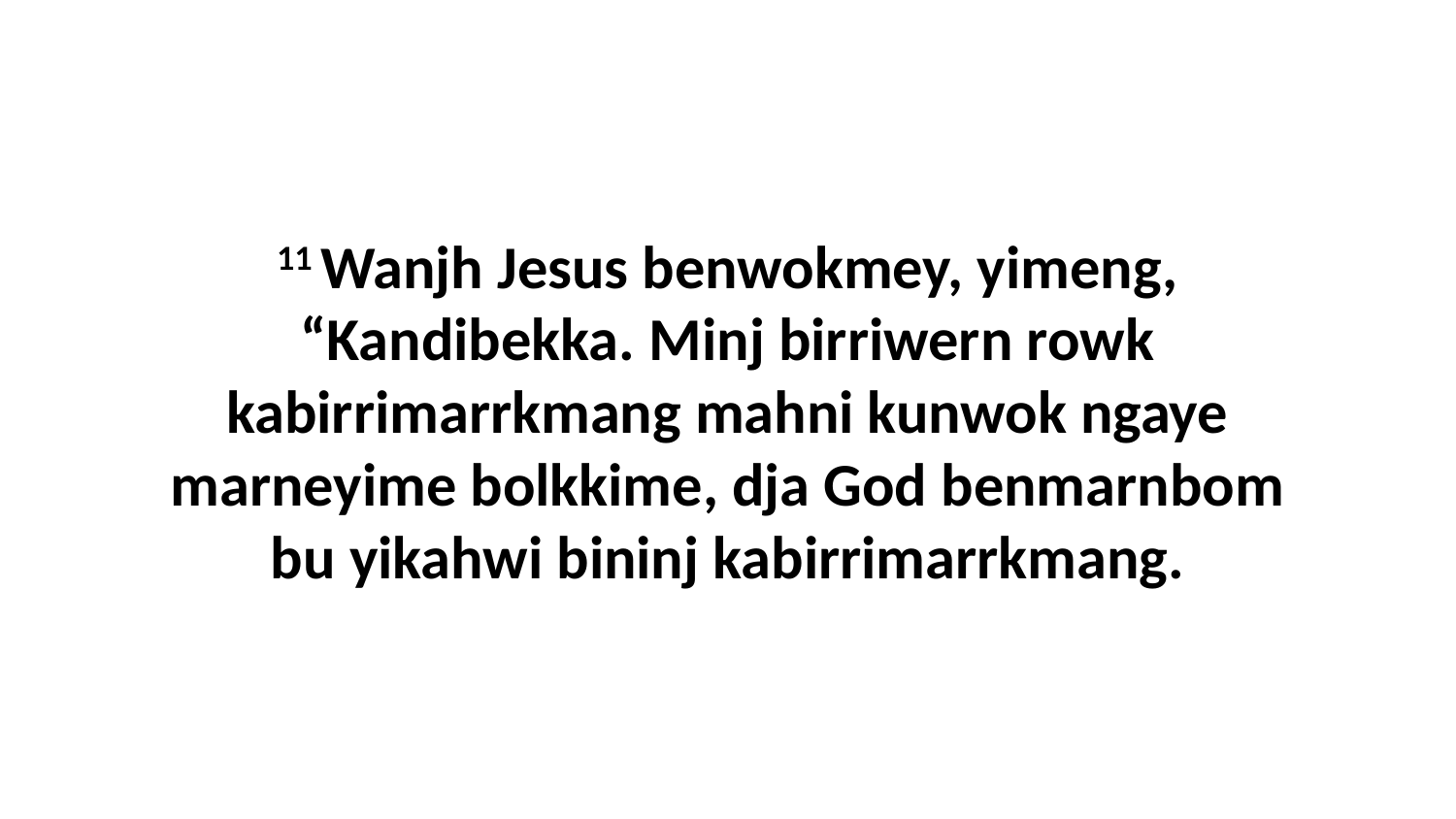

11 Wanjh Jesus benwokmey, yimeng, “Kandibekka. Minj birriwern rowk kabirrimarrkmang mahni kunwok ngaye marneyime bolkkime, dja God benmarnbom bu yikahwi bininj kabirrimarrkmang.